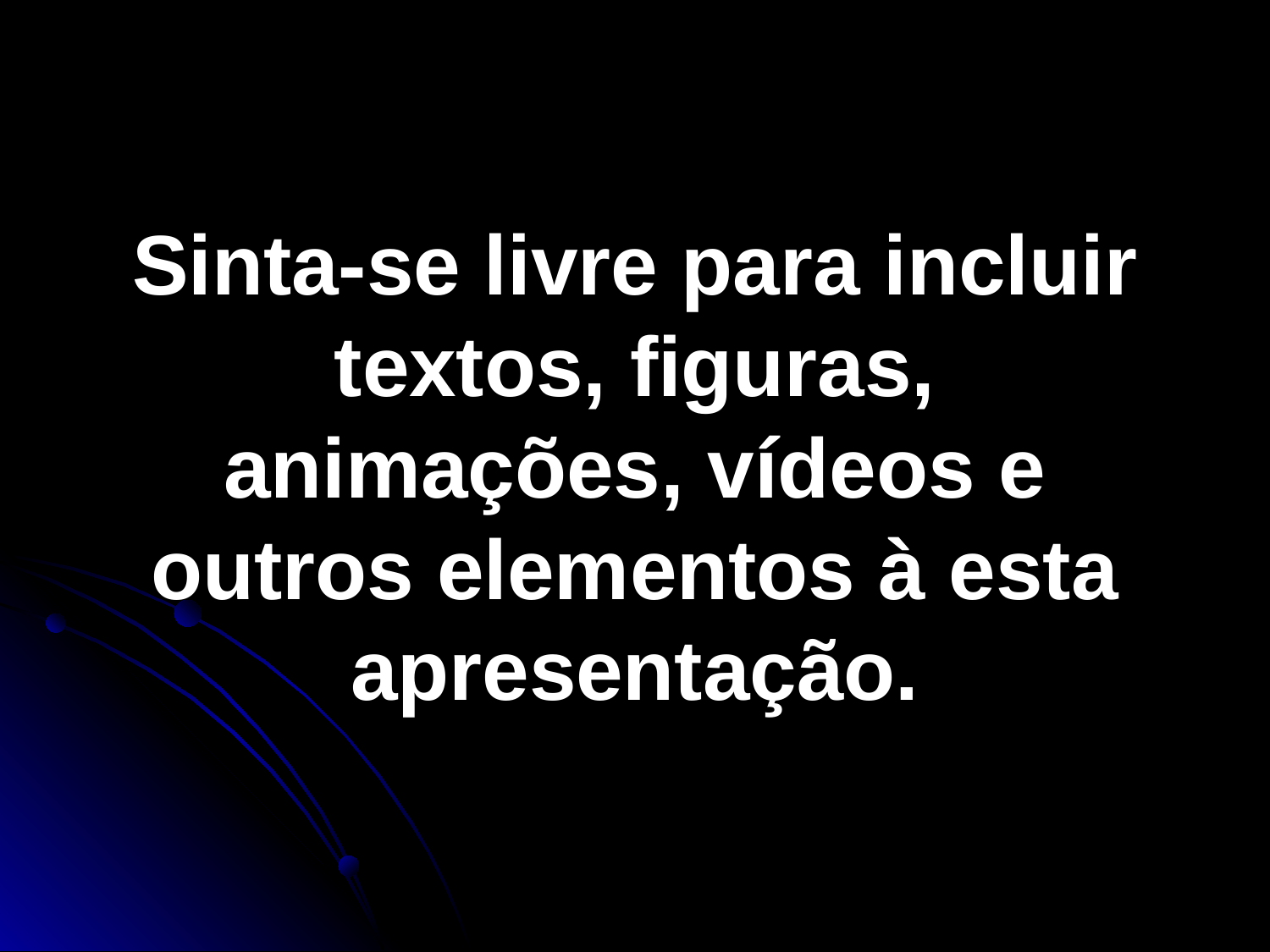

Sinta-se livre para incluir textos, figuras, animações, vídeos e outros elementos à esta apresentação.